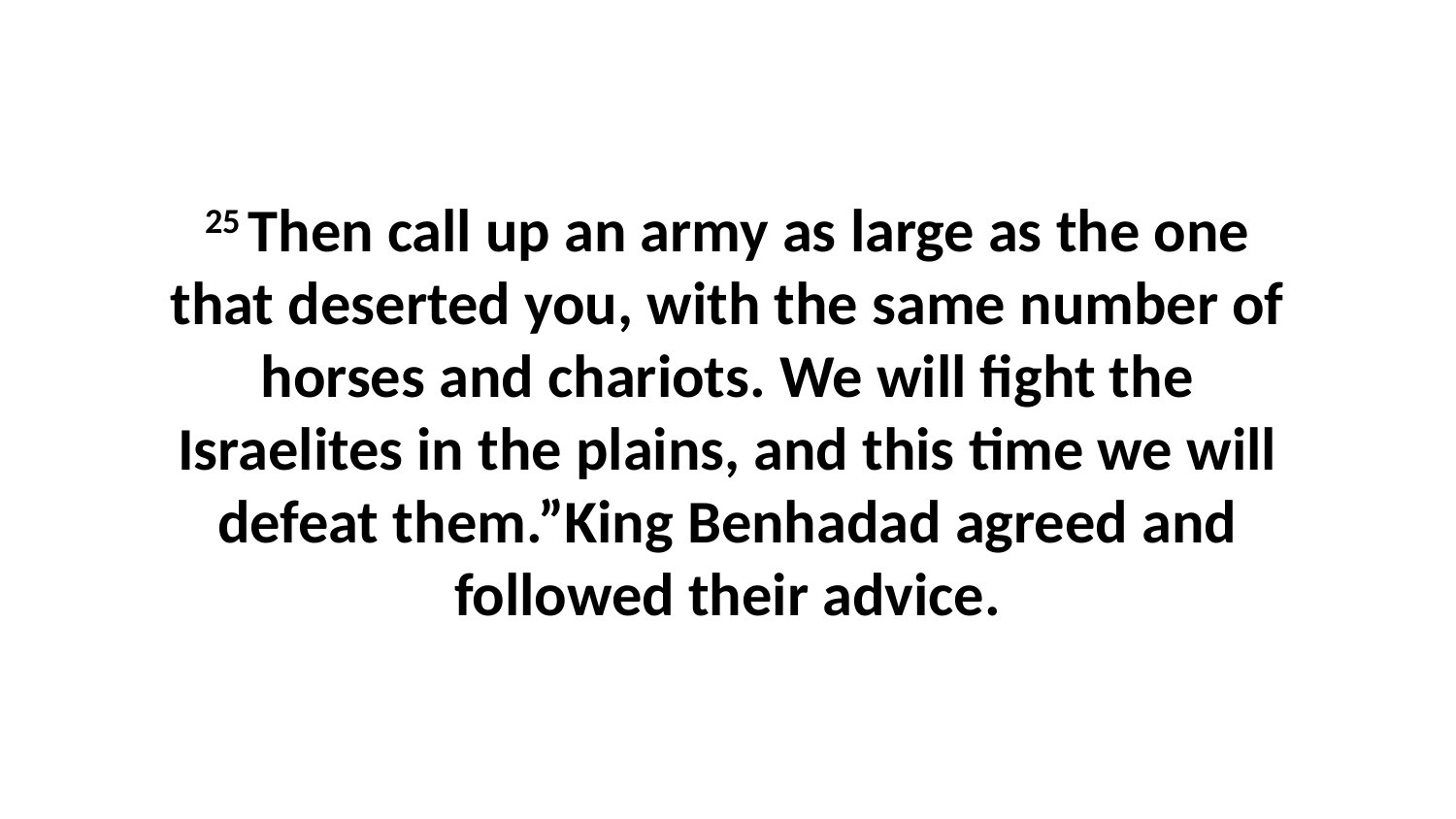

25 Then call up an army as large as the one that deserted you, with the same number of horses and chariots. We will fight the Israelites in the plains, and this time we will defeat them.”King Benhadad agreed and followed their advice.